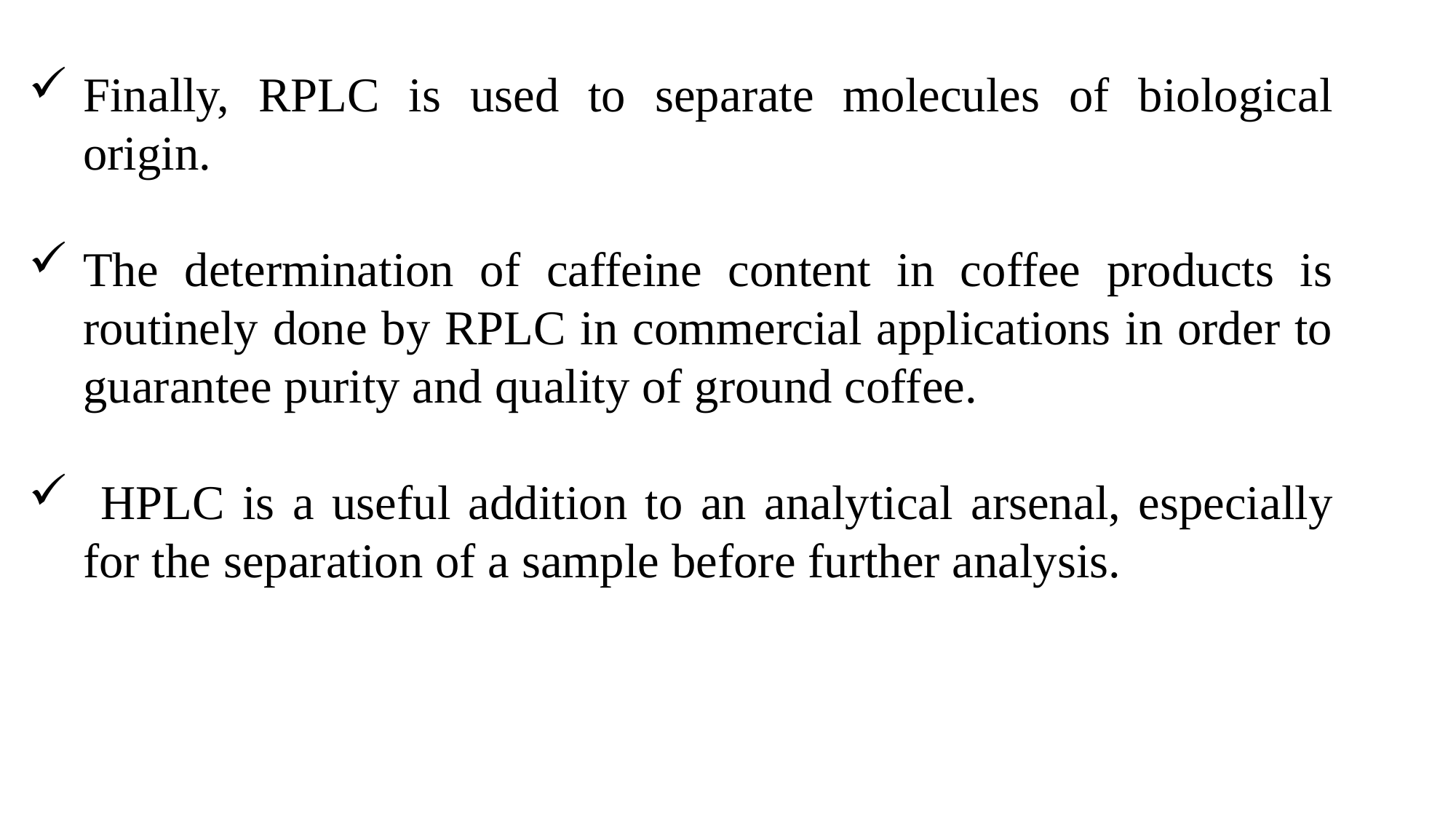

Finally, RPLC is used to separate molecules of biological origin.

The determination of caffeine content in coffee products is routinely done by RPLC in commercial applications in order to guarantee purity and quality of ground coffee.

 HPLC is a useful addition to an analytical arsenal, especially for the separation of a sample before further analysis.